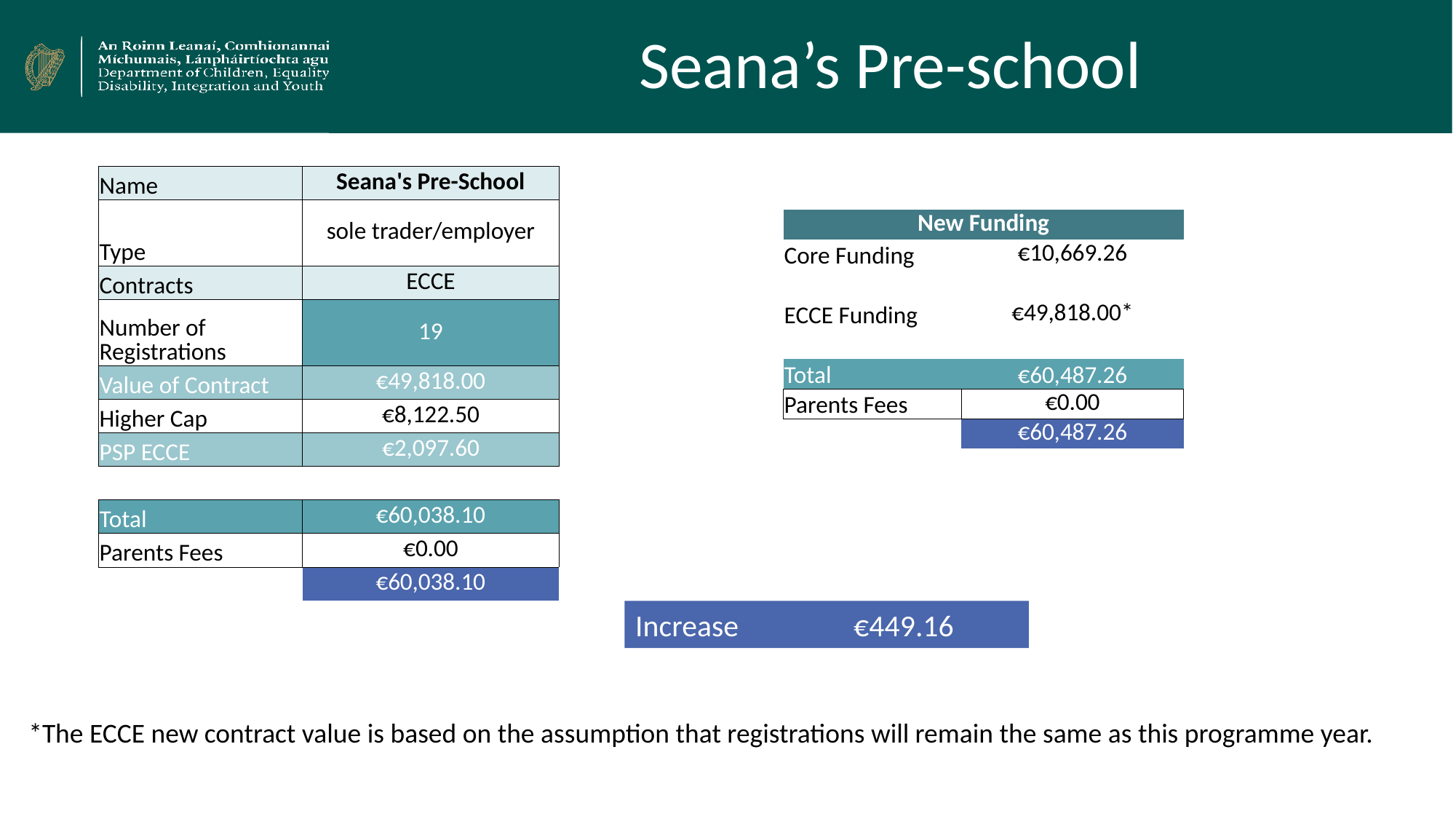

# Seana’s Pre-school
| Name | Seana's Pre-School |
| --- | --- |
| Type | sole trader/employer |
| Contracts | ECCE |
| Number of Registrations | 19 |
| Value of Contract | €49,818.00 |
| Higher Cap | €8,122.50 |
| PSP ECCE | €2,097.60 |
|  |  |
| Total | €60,038.10 |
| Parents Fees | €0.00 |
|  | €60,038.10 |
| New Funding |  |
| --- | --- |
| Core Funding | €10,669.26 |
|  |  |
| ECCE Funding | €49,818.00\* |
|  |  |
| Total | €60,487.26 |
| Parents Fees | €0.00 |
|  | €60,487.26 |
Increase 	€449.16
*The ECCE new contract value is based on the assumption that registrations will remain the same as this programme year.